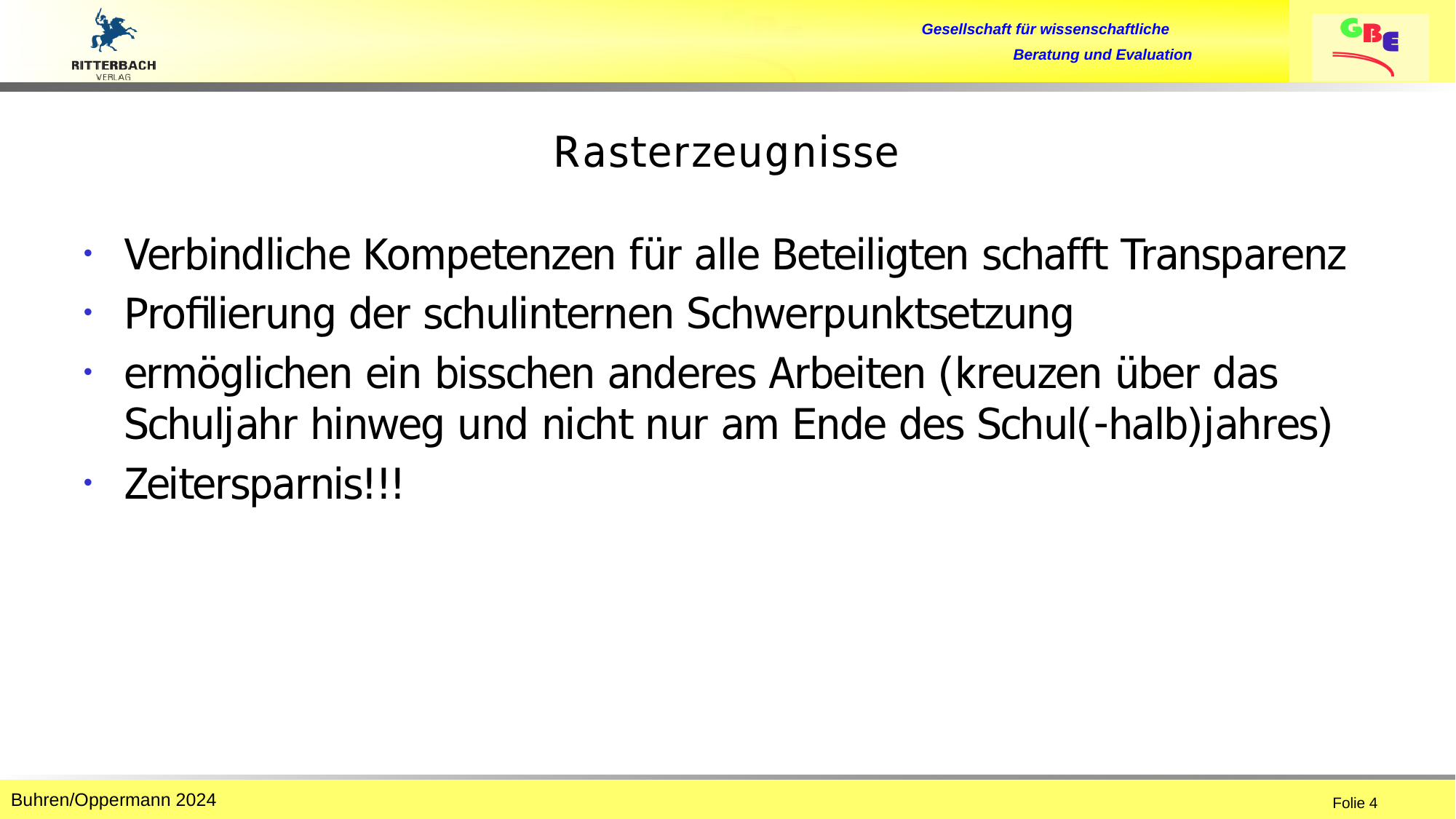

# Rasterzeugnisse
Verbindliche Kompetenzen für alle Beteiligten schafft Transparenz
Profilierung der schulinternen Schwerpunktsetzung
ermöglichen ein bisschen anderes Arbeiten (kreuzen über das Schuljahr hinweg und nicht nur am Ende des Schul(-halb)jahres)
Zeitersparnis!!!